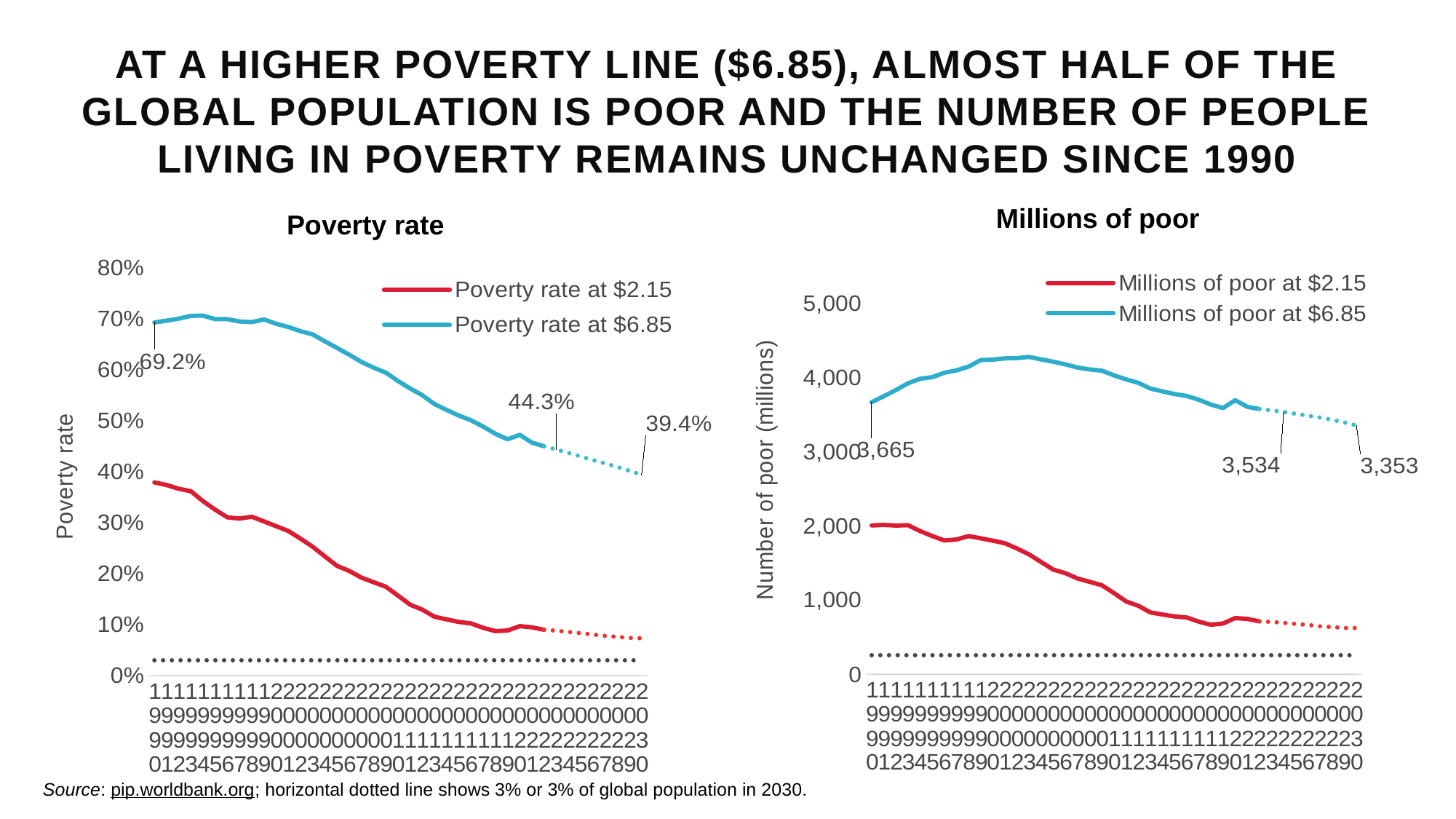

# At a higher poverty line ($6.85), almost half of the global population is poor and the number of people living in poverty remains unchanged since 1990
Millions of poor
Poverty rate

### Chart

| Category | #REF! | Millions of poor at $2.15 | Millions of poor at $6.85 | pop_in_poverty215_forecast | pop_in_poverty685_forecast |  |
|---|---|---|---|---|---|---|

### Chart

| Category | #REF! | Poverty rate at $2.15 | Poverty rate at $6.85 | headcount215_forecast | headcount685_forecast |  |
|---|---|---|---|---|---|---|
Source: pip.worldbank.org; horizontal dotted line shows 3% or 3% of global population in 2030.